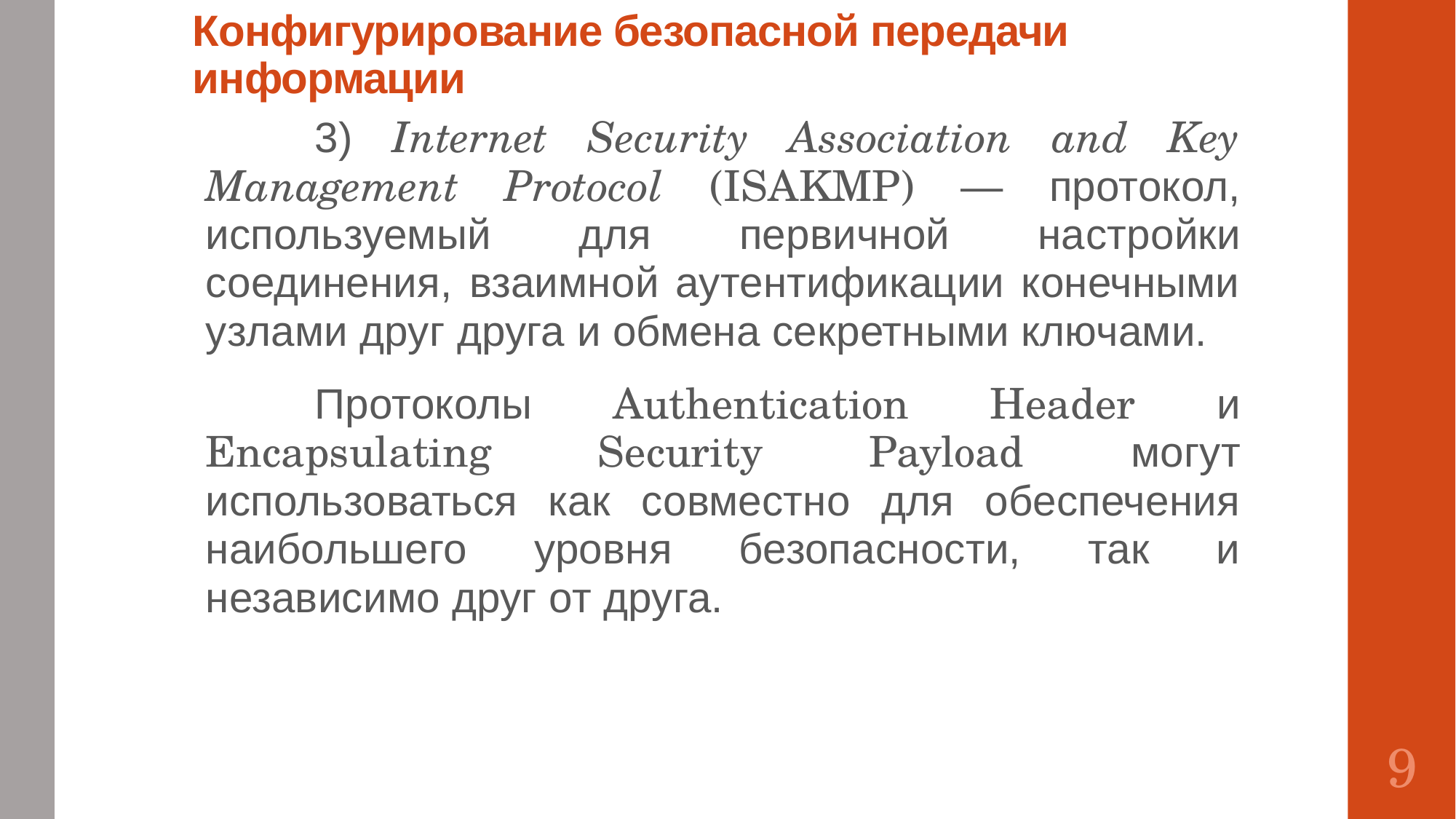

# Конфигурирование безопасной передачи информации
	3) Internet Security Association and Key Management Protocol (ISAKMP) — протокол, используемый для первичной на­стройки соединения, взаимной аутентификации конечными узлами друг друга и обмена секретными ключами.
	Протоколы Authentication Header и Encapsulating Security Payload могут использоваться как совместно для обеспечения наибольшего уровня безопасности, так и независимо друг от друга.
9